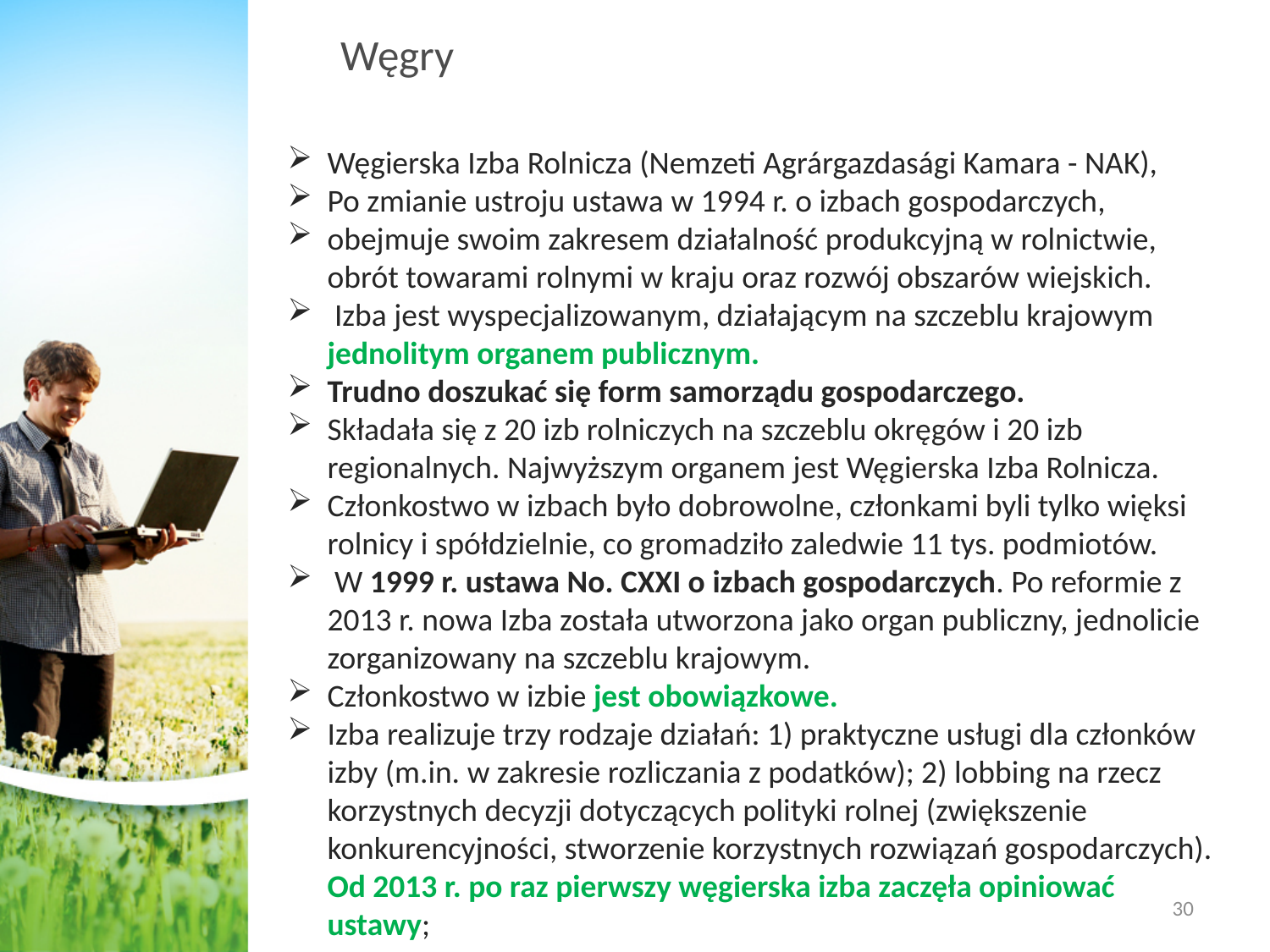

# Węgry
Węgierska Izba Rolnicza (Nemzeti Agrárgazdasági Kamara - NAK),
Po zmianie ustroju ustawa w 1994 r. o izbach gospodarczych,
obejmuje swoim zakresem działalność produkcyjną w rolnictwie, obrót towarami rolnymi w kraju oraz rozwój obszarów wiejskich.
 Izba jest wyspecjalizowanym, działającym na szczeblu krajowym jednolitym organem publicznym.
Trudno doszukać się form samorządu gospodarczego.
Składała się z 20 izb rolniczych na szczeblu okręgów i 20 izb regionalnych. Najwyższym organem jest Węgierska Izba Rolnicza.
Członkostwo w izbach było dobrowolne, członkami byli tylko więksi rolnicy i spółdzielnie, co gromadziło zaledwie 11 tys. podmiotów.
 W 1999 r. ustawa No. CXXI o izbach gospodarczych. Po reformie z 2013 r. nowa Izba została utworzona jako organ publiczny, jednolicie zorganizowany na szczeblu krajowym.
Członkostwo w izbie jest obowiązkowe.
Izba realizuje trzy rodzaje działań: 1) praktyczne usługi dla członków izby (m.in. w zakresie rozliczania z podatków); 2) lobbing na rzecz korzystnych decyzji dotyczących polityki rolnej (zwiększenie konkurencyjności, stworzenie korzystnych rozwiązań gospodarczych). Od 2013 r. po raz pierwszy węgierska izba zaczęła opiniować ustawy;
30